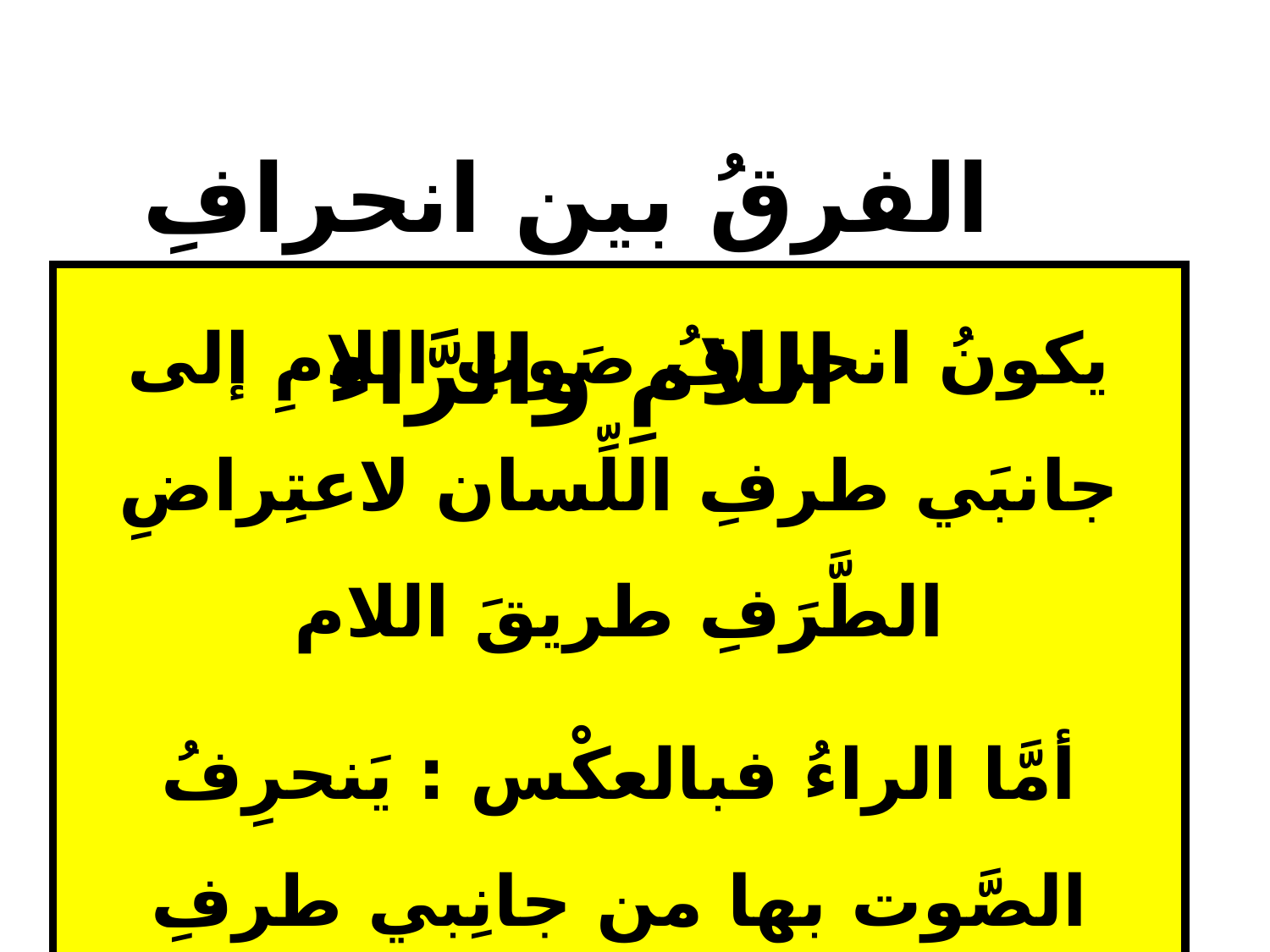

الفرقُ بين انحرافِ اللامِ والرَّاء
يكونُ انحرافُ صَوتِ اللامِ إلى جانبَي طرفِ اللِّسان لاعتِراضِ الطَّرَفِ طريقَ اللام
أمَّا الراءُ فبالعكْس : يَنحرِفُ الصَّوت بها من جانِبي طرفِ اللِّسان إلى وسطِه